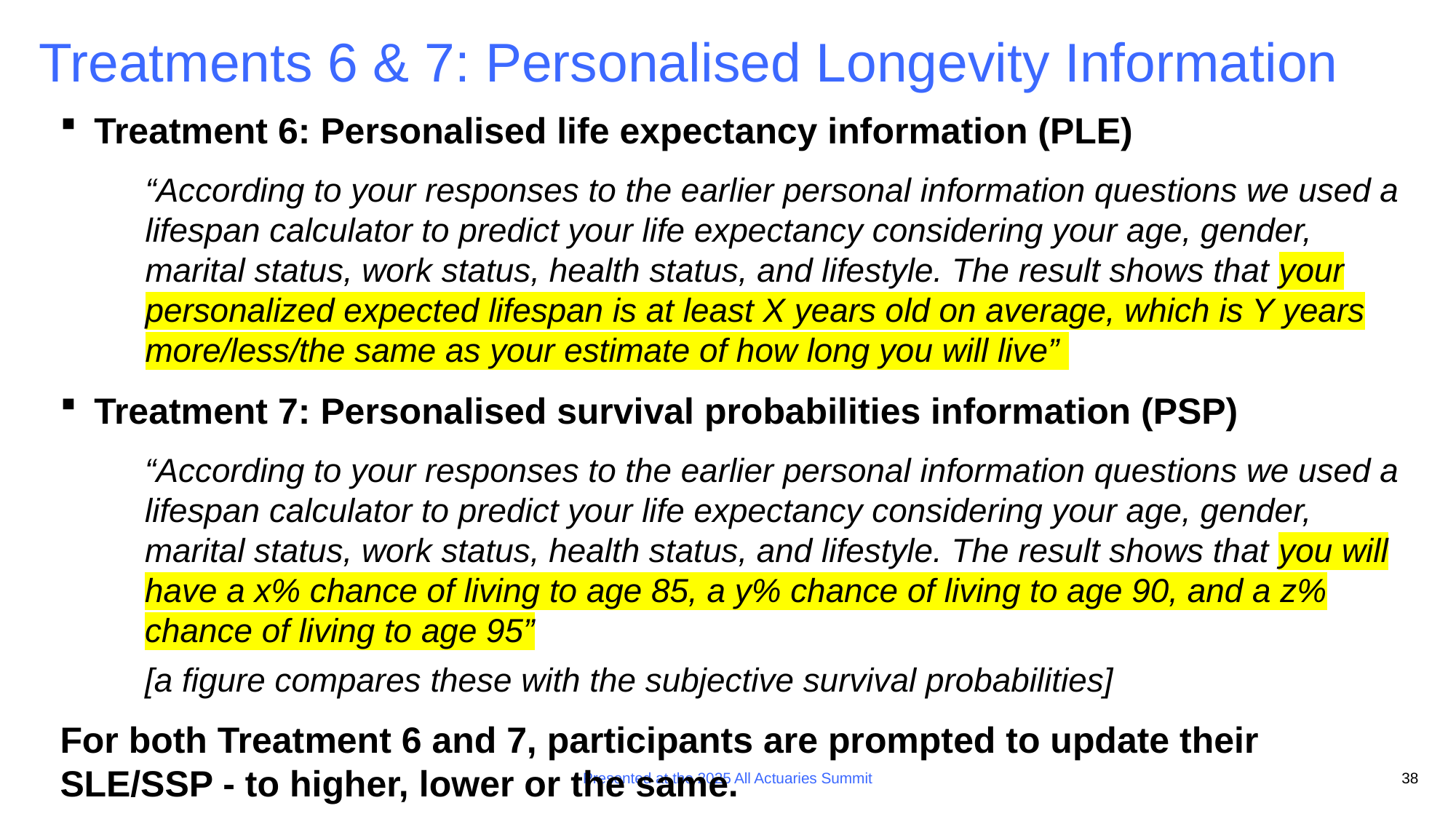

# Treatments 6 & 7: Personalised Longevity Information
Treatment 6: Personalised life expectancy information (PLE)
“According to your responses to the earlier personal information questions we used a lifespan calculator to predict your life expectancy considering your age, gender, marital status, work status, health status, and lifestyle. The result shows that your personalized expected lifespan is at least X years old on average, which is Y years more/less/the same as your estimate of how long you will live”
Treatment 7: Personalised survival probabilities information (PSP)
“According to your responses to the earlier personal information questions we used a lifespan calculator to predict your life expectancy considering your age, gender, marital status, work status, health status, and lifestyle. The result shows that you will have a x% chance of living to age 85, a y% chance of living to age 90, and a z% chance of living to age 95”
[a figure compares these with the subjective survival probabilities]
For both Treatment 6 and 7, participants are prompted to update their SLE/SSP - to higher, lower or the same.
Presented at the 2025 All Actuaries Summit
38